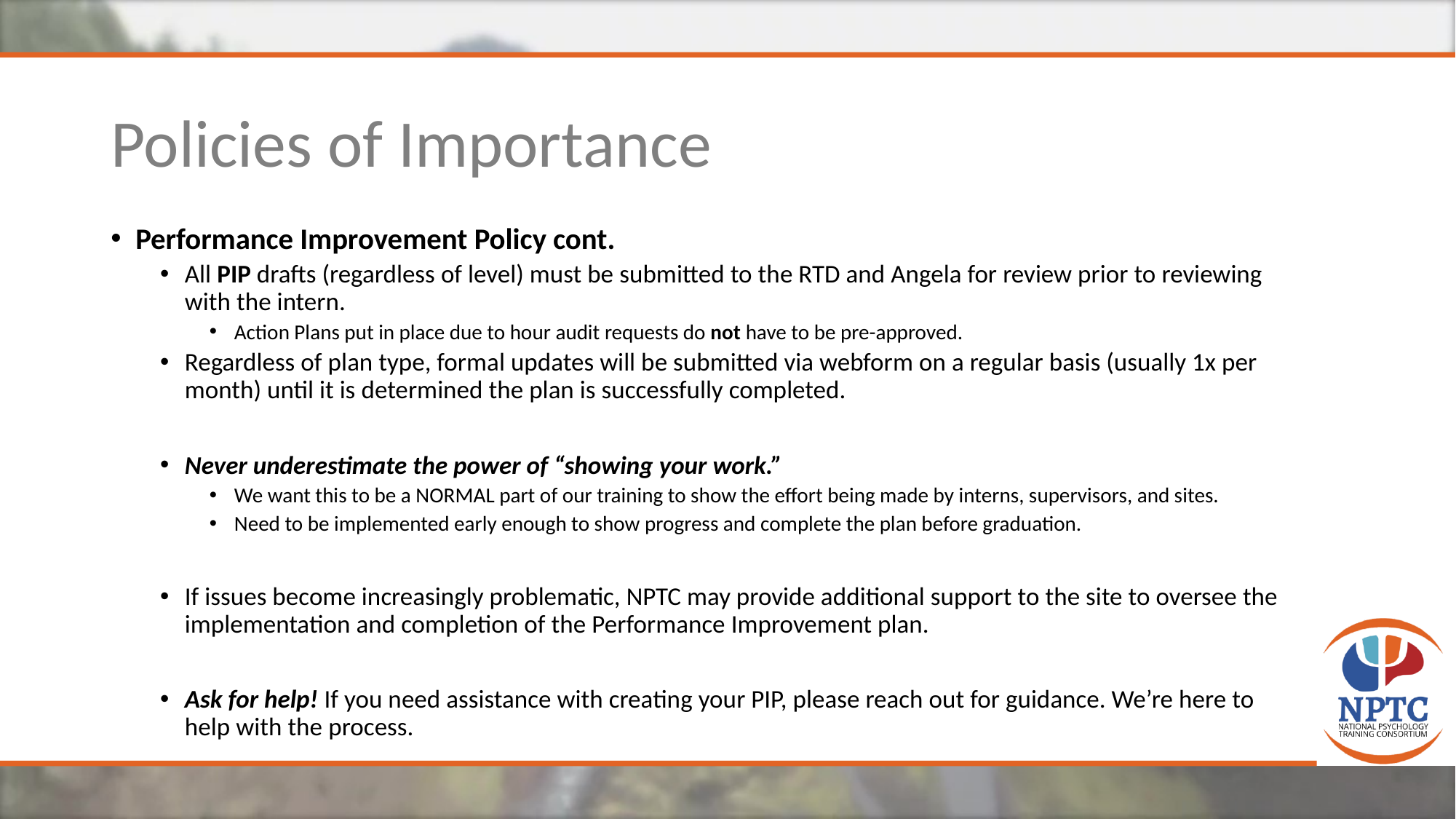

# Policies of Importance
Performance Improvement Policy cont.
All PIP drafts (regardless of level) must be submitted to the RTD and Angela for review prior to reviewing with the intern.
Action Plans put in place due to hour audit requests do not have to be pre-approved.
Regardless of plan type, formal updates will be submitted via webform on a regular basis (usually 1x per month) until it is determined the plan is successfully completed.

Never underestimate the power of “showing your work.”
We want this to be a NORMAL part of our training to show the effort being made by interns, supervisors, and sites.
Need to be implemented early enough to show progress and complete the plan before graduation.

If issues become increasingly problematic, NPTC may provide additional support to the site to oversee the implementation and completion of the Performance Improvement plan.

Ask for help! If you need assistance with creating your PIP, please reach out for guidance. We’re here to help with the process.